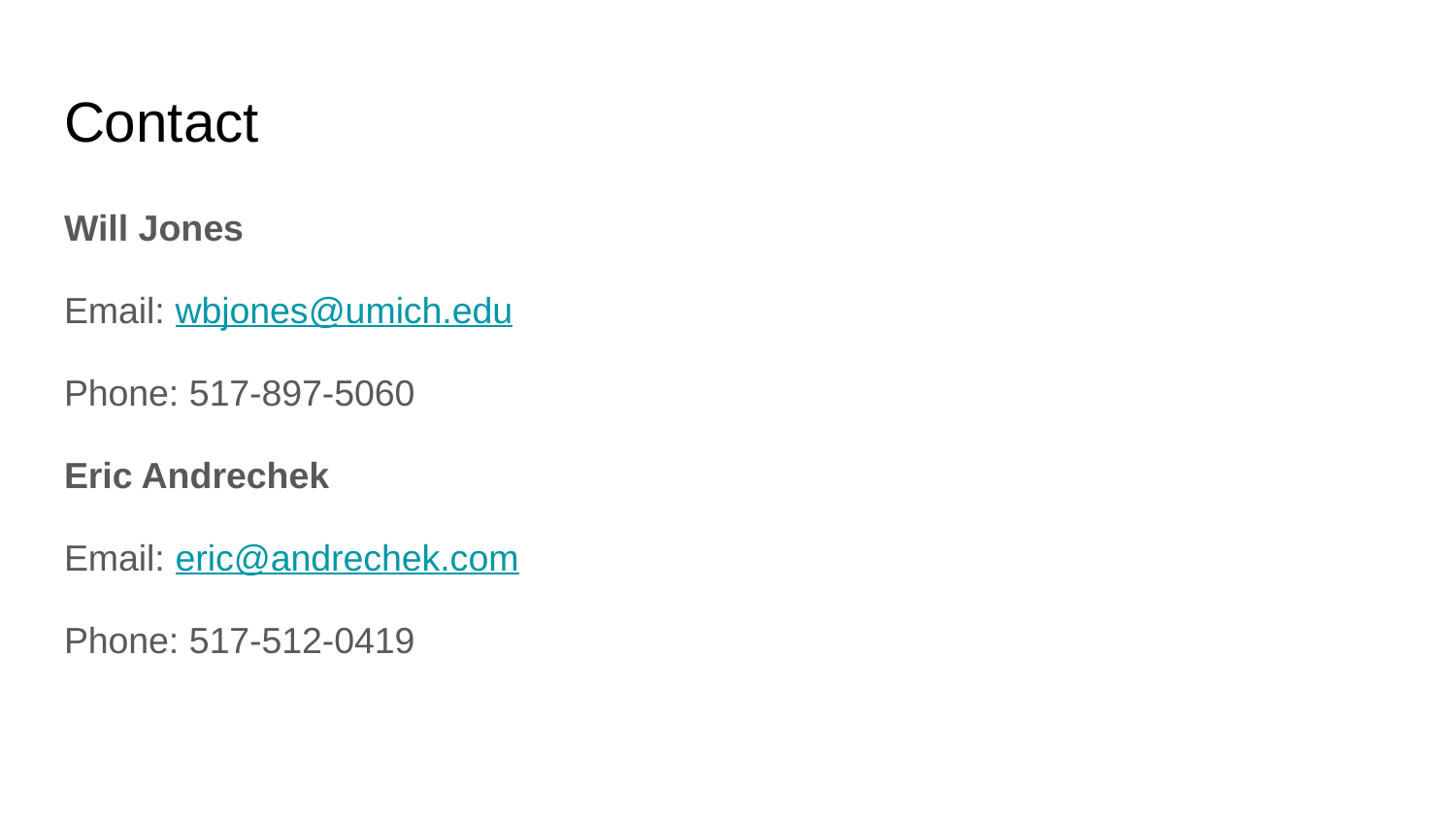

# Contact
Will Jones
Email: wbjones@umich.edu
Phone: 517-897-5060
Eric Andrechek
Email: eric@andrechek.com
Phone: 517-512-0419